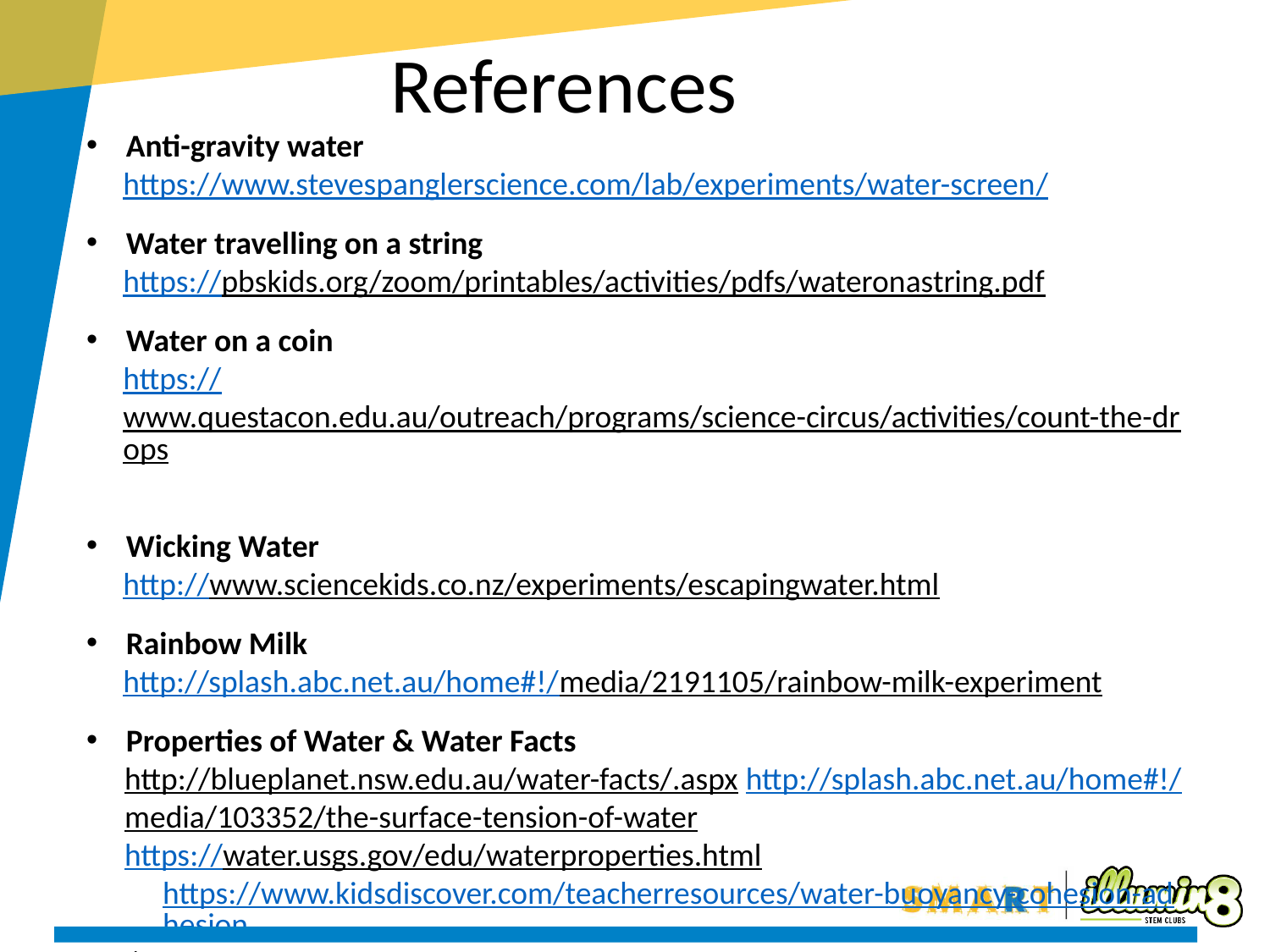

References
Anti-gravity water
https://www.stevespanglerscience.com/lab/experiments/water-screen/

Water travelling on a string
https://pbskids.org/zoom/printables/activities/pdfs/wateronastring.pdf

Water on a coin
https://www.questacon.edu.au/outreach/programs/science-circus/activities/count-the-drops

Wicking Water
http://www.sciencekids.co.nz/experiments/escapingwater.html

Rainbow Milk
http://splash.abc.net.au/home#!/media/2191105/rainbow-milk-experiment

Properties of Water & Water Facts
http://blueplanet.nsw.edu.au/water-facts/.aspx http://splash.abc.net.au/home#!/media/103352/the-surface-tension-of-water
https://water.usgs.gov/edu/waterproperties.html
https://www.kidsdiscover.com/teacherresources/water-buoyancy-cohesion-adhesion/